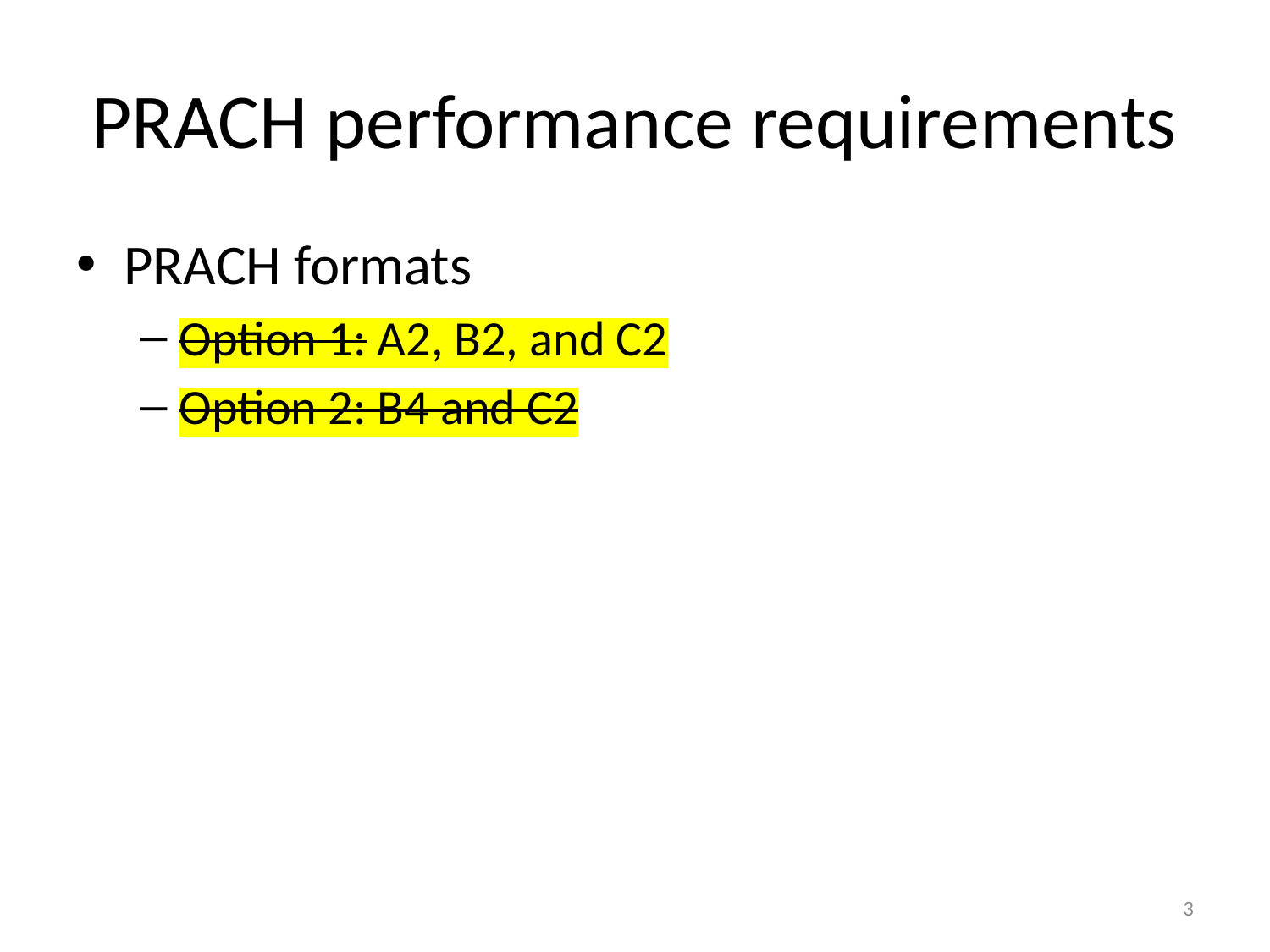

# PRACH performance requirements
PRACH formats
Option 1: A2, B2, and C2
Option 2: B4 and C2
3